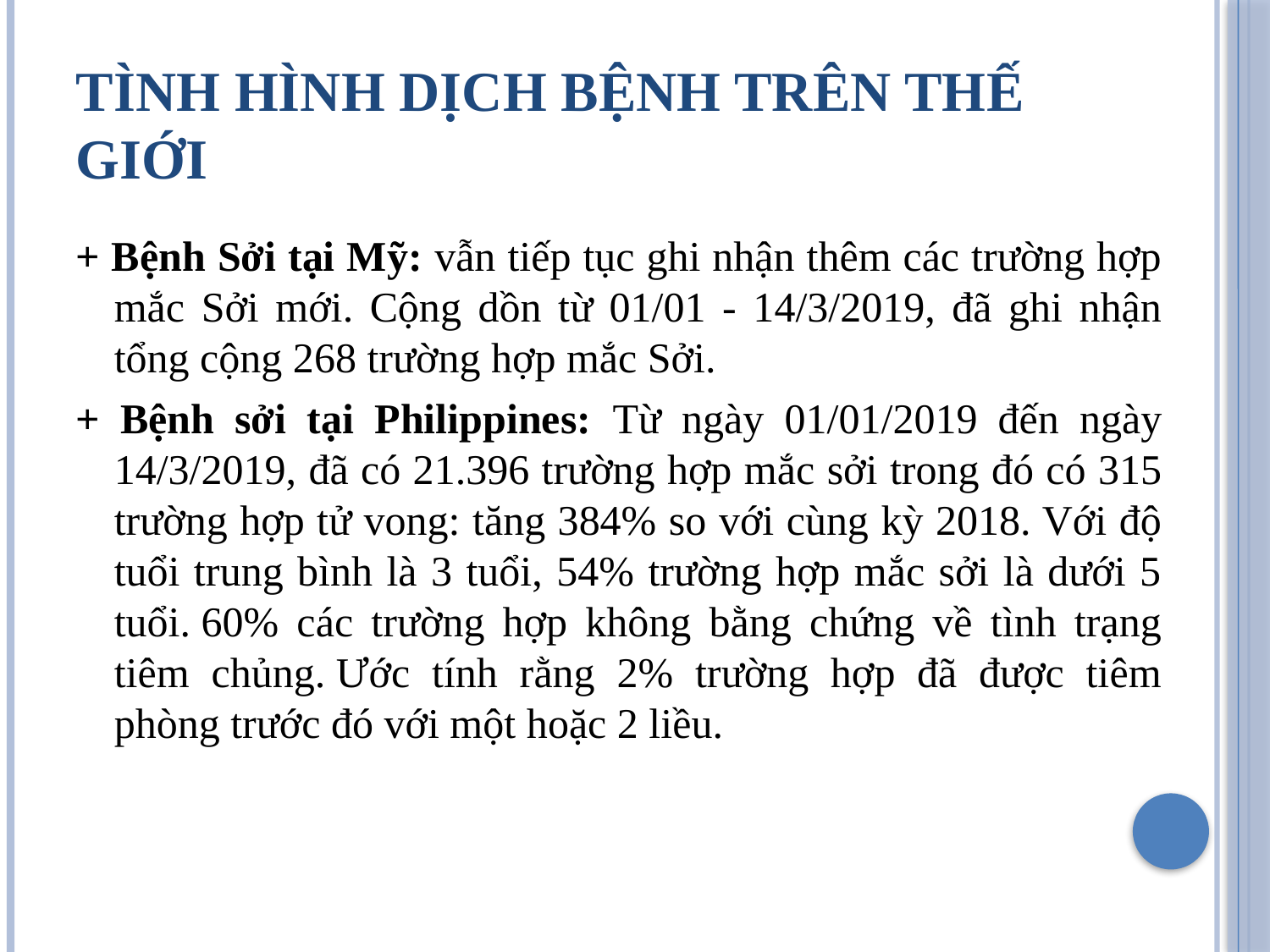

# Tình hình dịch bệnh trên thế giới
+ Bệnh Sởi tại Mỹ: vẫn tiếp tục ghi nhận thêm các trường hợp mắc Sởi mới. Cộng dồn từ 01/01 - 14/3/2019, đã ghi nhận tổng cộng 268 trường hợp mắc Sởi.
+ Bệnh sởi tại Philippines: Từ ngày 01/01/2019 đến ngày 14/3/2019, đã có 21.396 trường hợp mắc sởi trong đó có 315 trường hợp tử vong: tăng 384% so với cùng kỳ 2018. Với độ tuổi trung bình là 3 tuổi, 54% trường hợp mắc sởi là dưới 5 tuổi. 60% các trường hợp không bằng chứng về tình trạng tiêm chủng. Ước tính rằng 2% trường hợp đã được tiêm phòng trước đó với một hoặc 2 liều.